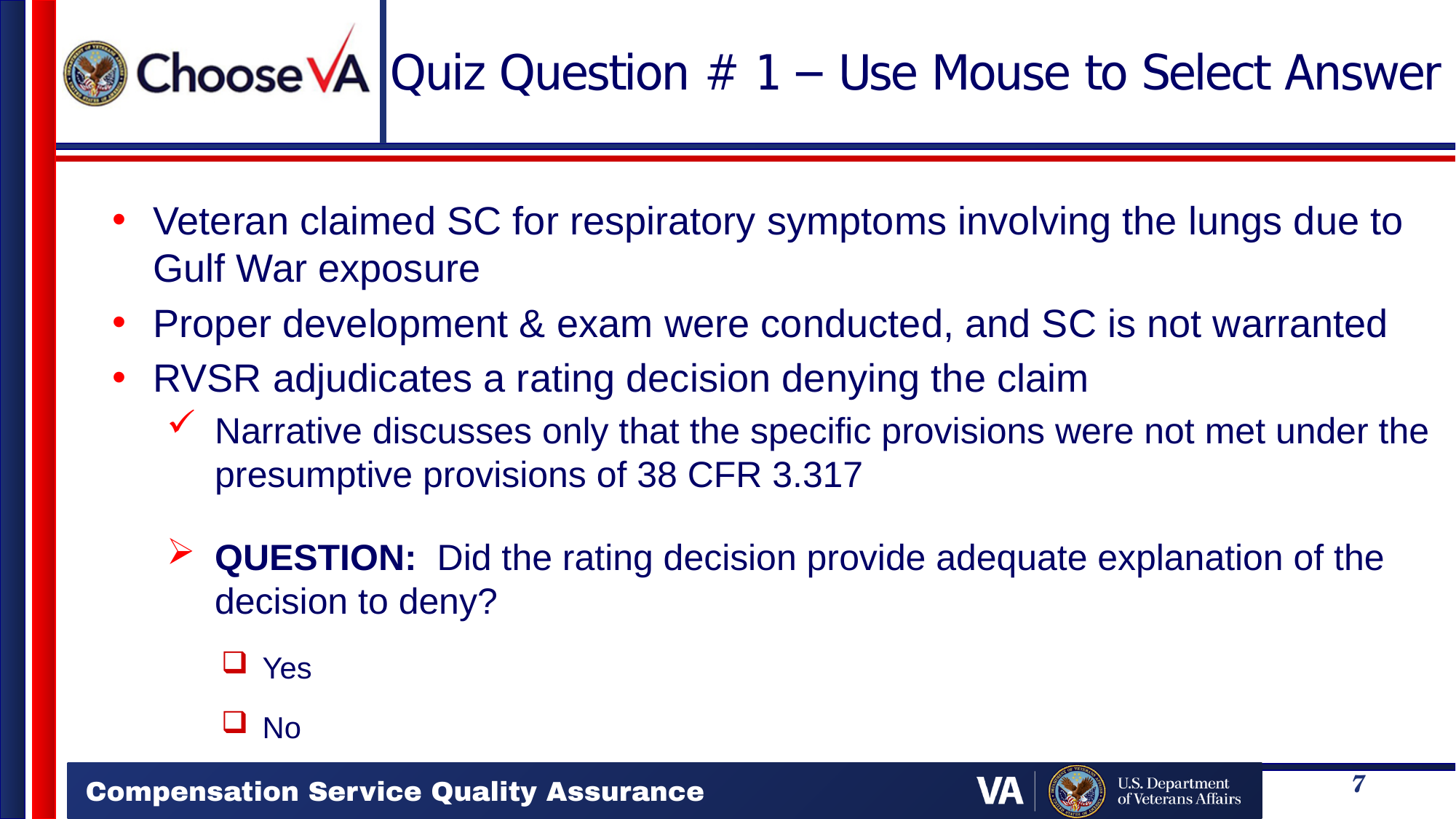

# Quiz Question # 1 – Use Mouse to Select Answer
Veteran claimed SC for respiratory symptoms involving the lungs due to Gulf War exposure
Proper development & exam were conducted, and SC is not warranted
RVSR adjudicates a rating decision denying the claim
Narrative discusses only that the specific provisions were not met under the presumptive provisions of 38 CFR 3.317

QUESTION:  Did the rating decision provide adequate explanation of the  decision to deny?

Yes

No
7